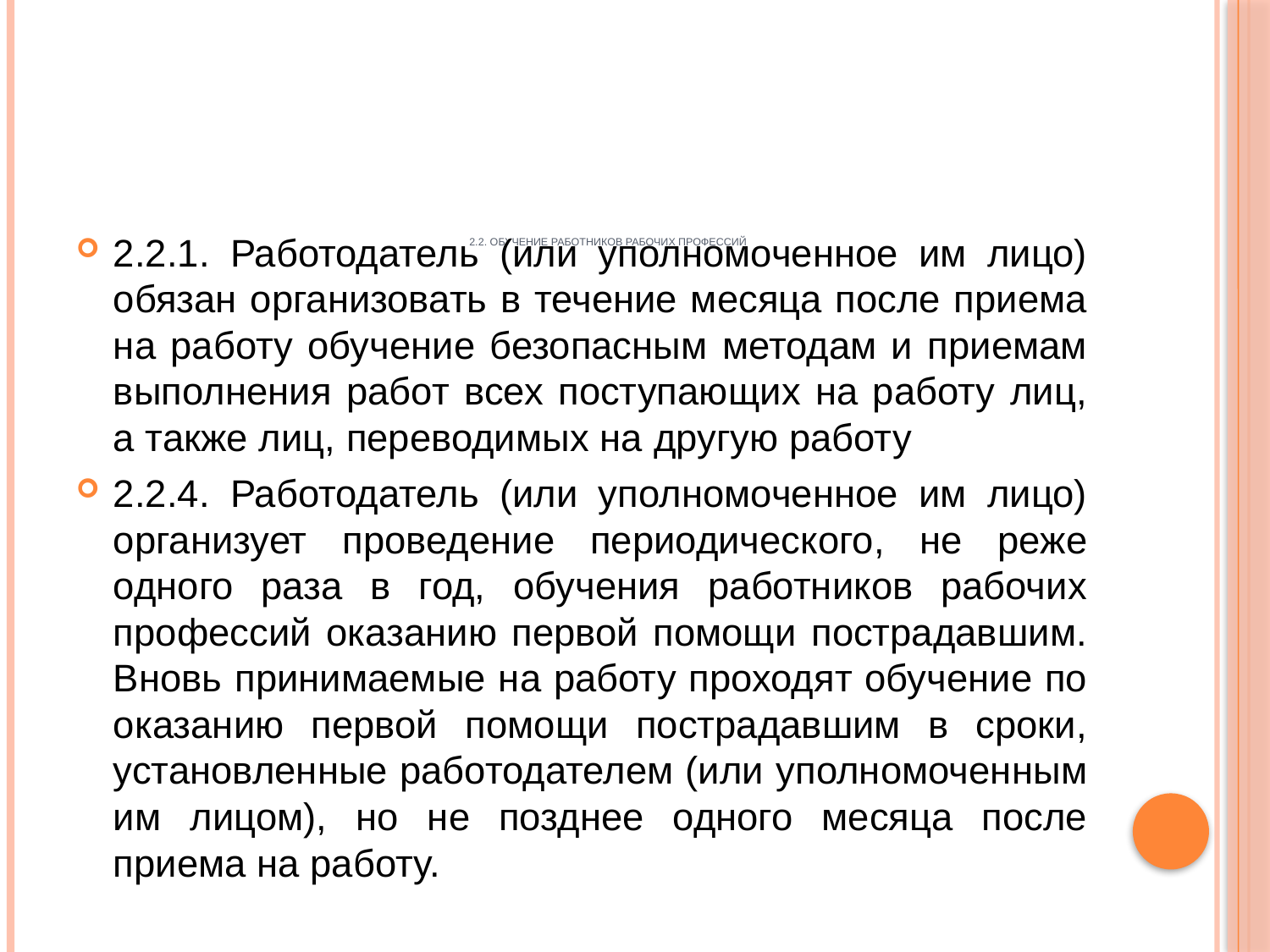

2.2.1. Работодатель (или уполномоченное им лицо) обязан организовать в течение месяца после приема на работу обучение безопасным методам и приемам выполнения работ всех поступающих на работу лиц, а также лиц, переводимых на другую работу
2.2.4. Работодатель (или уполномоченное им лицо) организует проведение периодического, не реже одного раза в год, обучения работников рабочих профессий оказанию первой помощи пострадавшим. Вновь принимаемые на работу проходят обучение по оказанию первой помощи пострадавшим в сроки, установленные работодателем (или уполномоченным им лицом), но не позднее одного месяца после приема на работу.

# 2.2. Обучение работников рабочих профессий